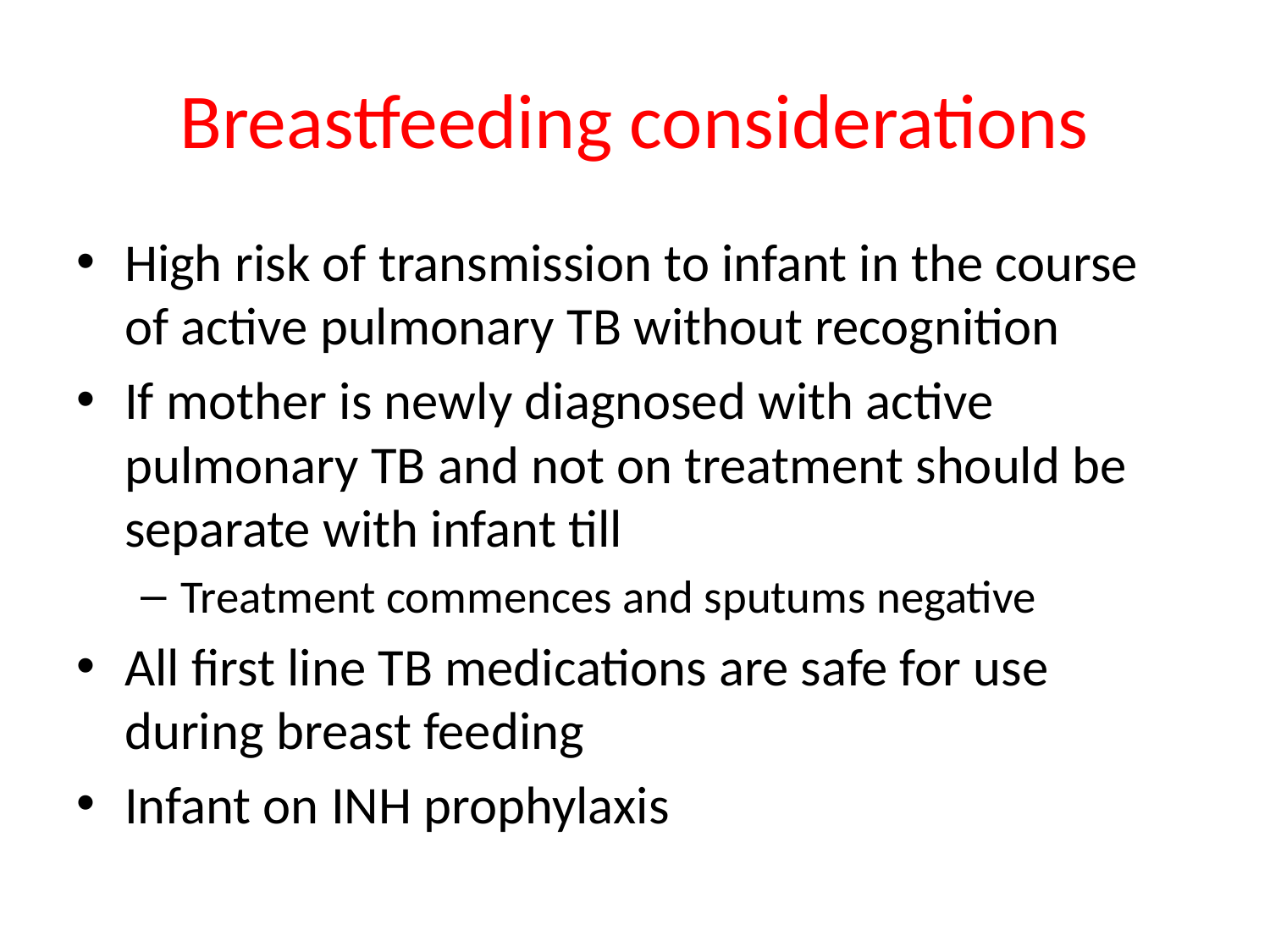

# Breastfeeding considerations
High risk of transmission to infant in the course of active pulmonary TB without recognition
If mother is newly diagnosed with active pulmonary TB and not on treatment should be separate with infant till
Treatment commences and sputums negative
All first line TB medications are safe for use during breast feeding
Infant on INH prophylaxis